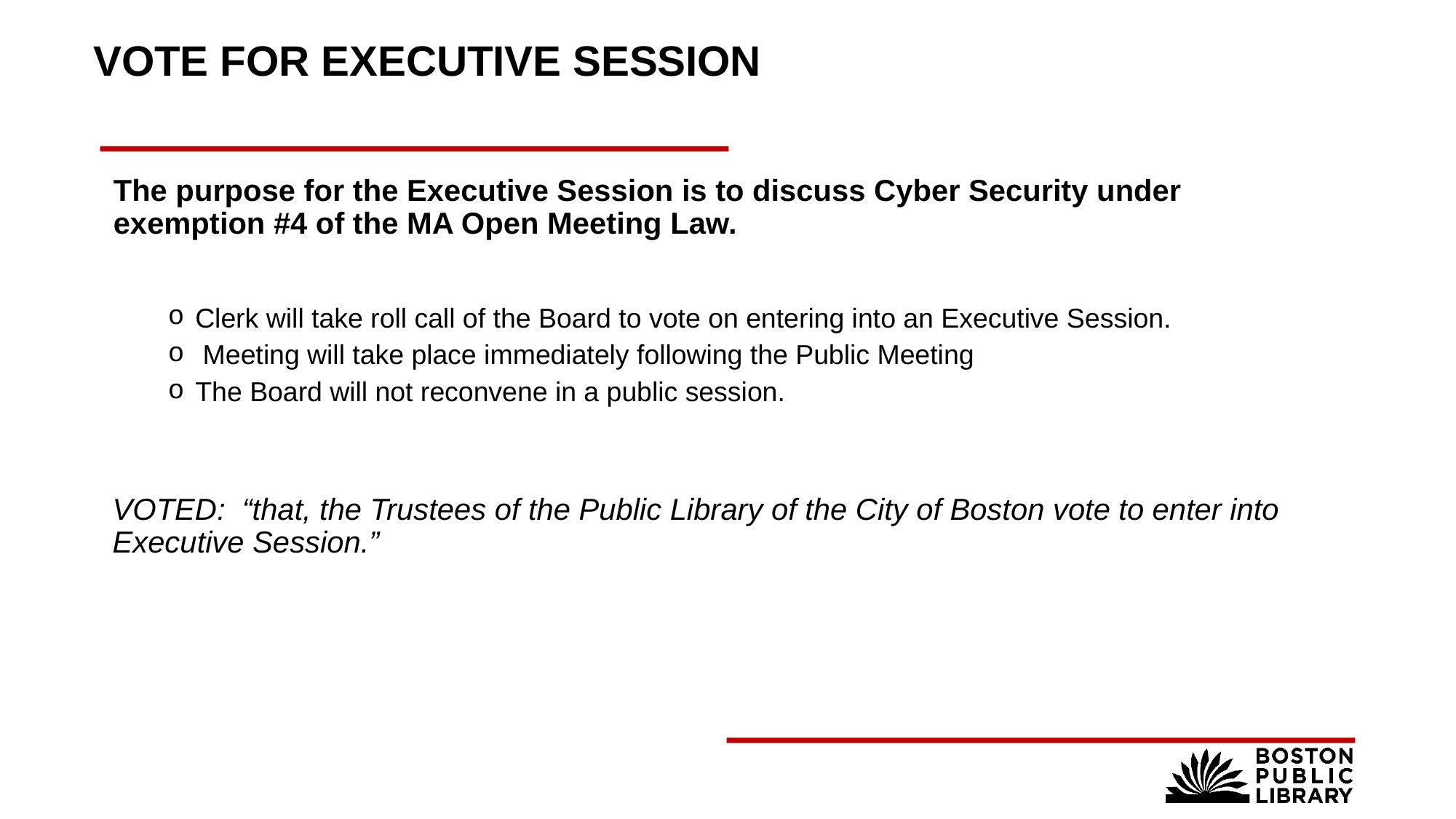

# Vote for Executive Session
The purpose for the Executive Session is to discuss Cyber Security under exemption #4 of the MA Open Meeting Law.

Clerk will take roll call of the Board to vote on entering into an Executive Session.
 Meeting will take place immediately following the Public Meeting
The Board will not reconvene in a public session.

VOTED:  “that, the Trustees of the Public Library of the City of Boston vote to enter into Executive Session.”